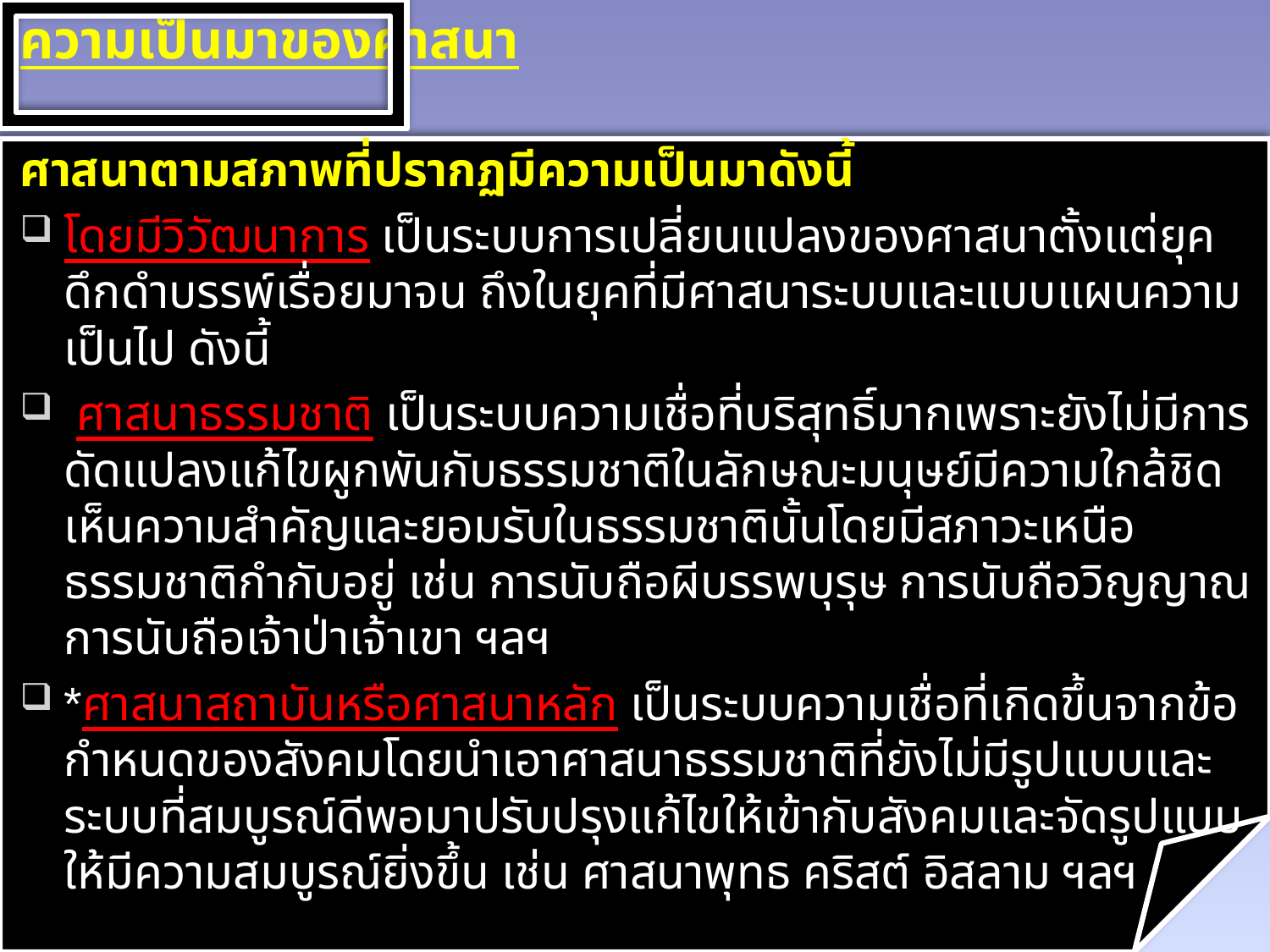

ความเป็นมาของศาสนา

ศาสนาตามสภาพที่ปรากฏมีความเป็นมาดังนี้
โดยมีวิวัฒนาการ เป็นระบบการเปลี่ยนแปลงของศาสนาตั้งแต่ยุคดึกดำบรรพ์เรื่อยมาจน ถึงในยุคที่มีศาสนาระบบและแบบแผนความเป็นไป ดังนี้
 ศาสนาธรรมชาติ เป็นระบบความเชื่อที่บริสุทธิ์มากเพราะยังไม่มีการดัดแปลงแก้ไขผูกพันกับธรรมชาติในลักษณะมนุษย์มีความใกล้ชิด เห็นความสำคัญและยอมรับในธรรมชาตินั้นโดยมีสภาวะเหนือธรรมชาติกำกับอยู่ เช่น การนับถือผีบรรพบุรุษ การนับถือวิญญาณ การนับถือเจ้าป่าเจ้าเขา ฯลฯ
*ศาสนาสถาบันหรือศาสนาหลัก เป็นระบบความเชื่อที่เกิดขึ้นจากข้อกำหนดของสังคมโดยนำเอาศาสนาธรรมชาติที่ยังไม่มีรูปแบบและระบบที่สมบูรณ์ดีพอมาปรับปรุงแก้ไขให้เข้ากับสังคมและจัดรูปแบบให้มีความสมบูรณ์ยิ่งขึ้น เช่น ศาสนาพุทธ คริสต์ อิสลาม ฯลฯ